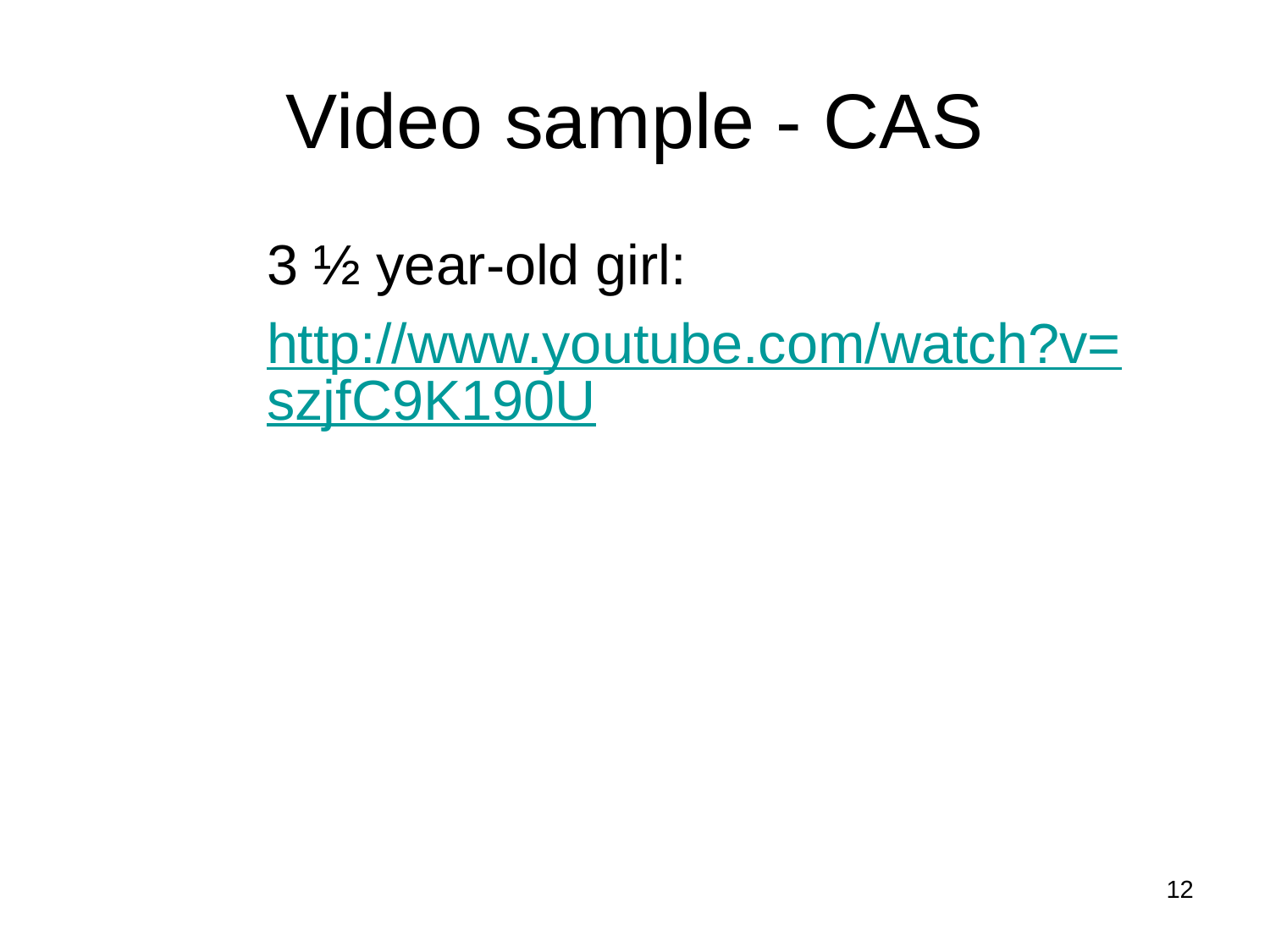

# Video sample - CAS
3 ½ year-old girl:
http://www.youtube.com/watch?v=szjfC9K190U

12